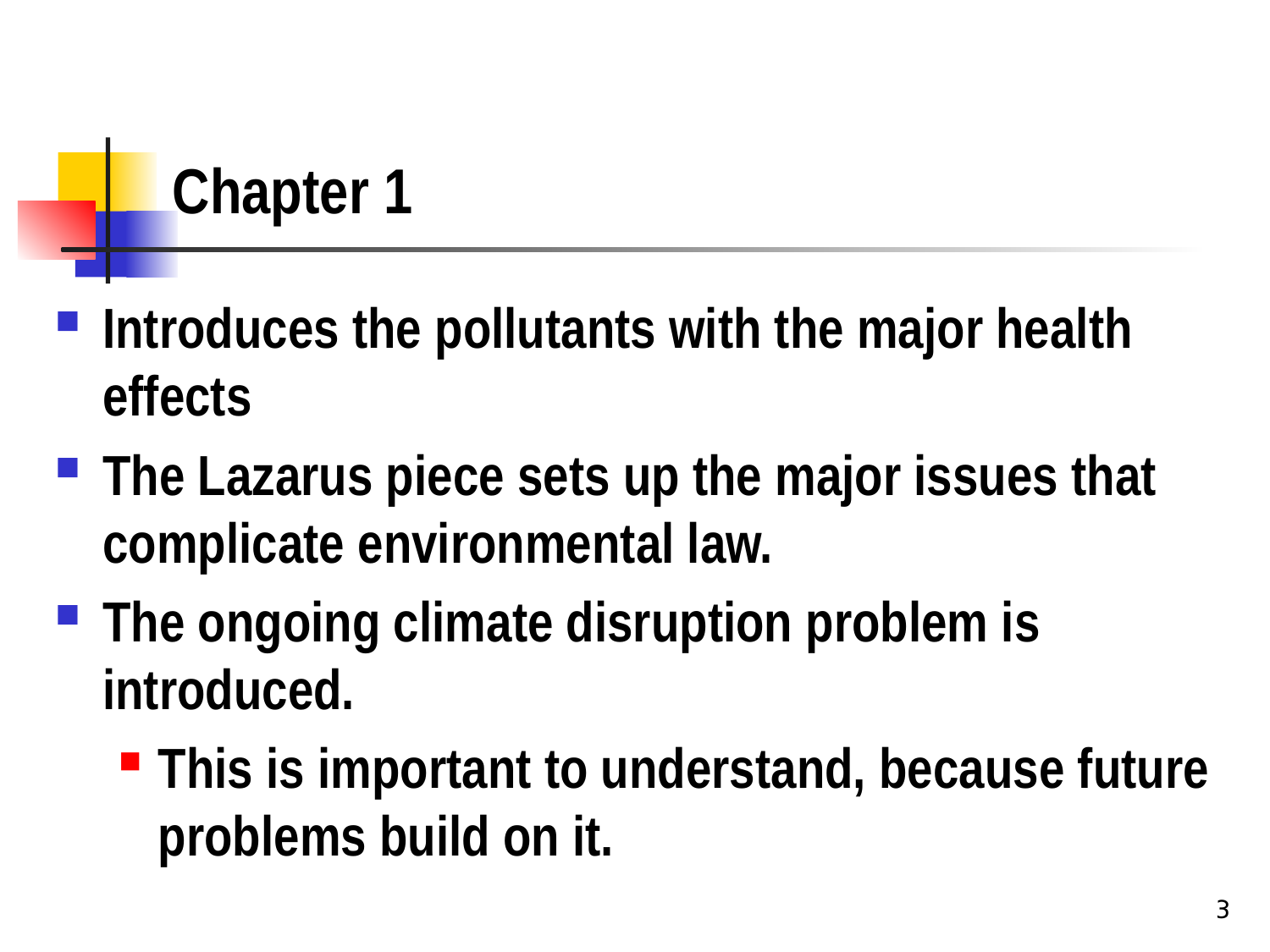

# Chapter 1
Introduces the pollutants with the major health effects
The Lazarus piece sets up the major issues that complicate environmental law.
The ongoing climate disruption problem is introduced.
This is important to understand, because future problems build on it.
3